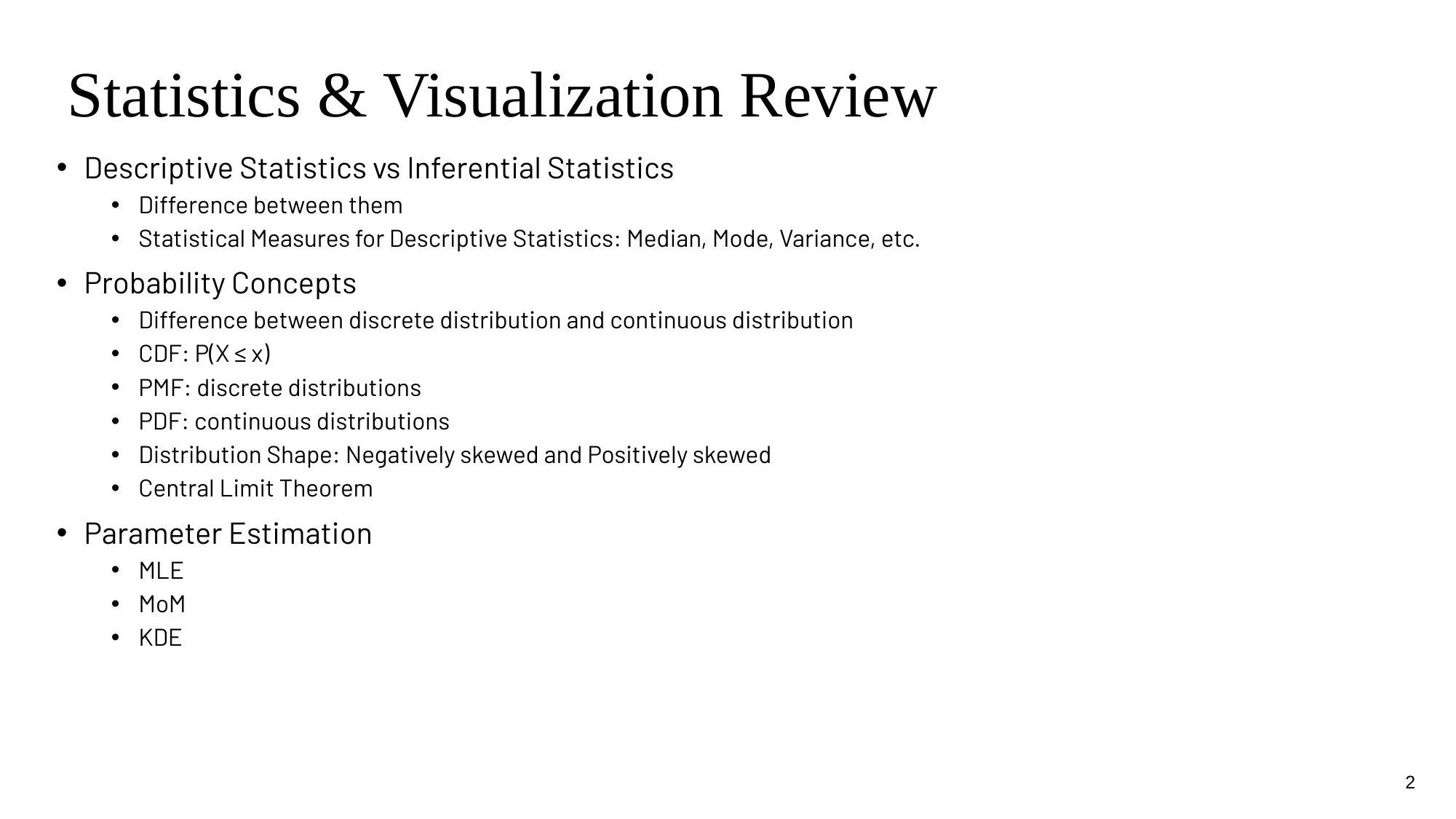

# Statistics & Visualization Review
Descriptive Statistics vs Inferential Statistics
Difference between them
Statistical Measures for Descriptive Statistics: Median, Mode, Variance, etc.
Probability Concepts
Difference between discrete distribution and continuous distribution
CDF: P(X ≤ x)
PMF: discrete distributions
PDF: continuous distributions
Distribution Shape: Negatively skewed and Positively skewed
Central Limit Theorem
Parameter Estimation
MLE
MoM
KDE

2